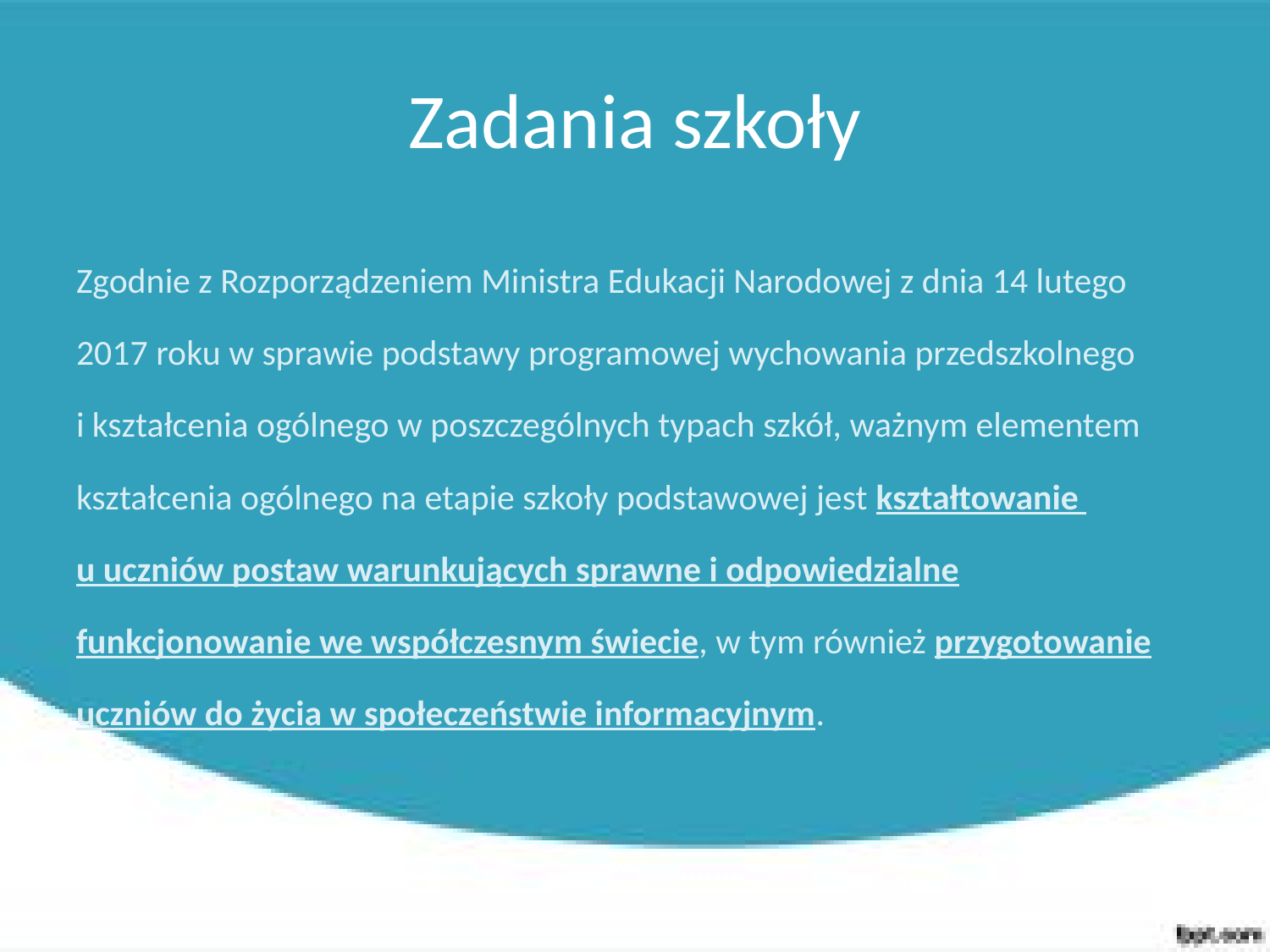

# Zadania szkoły
Zgodnie z Rozporządzeniem Ministra Edukacji Narodowej z dnia 14 lutego 2017 roku w sprawie podstawy programowej wychowania przedszkolnego
i kształcenia ogólnego w poszczególnych typach szkół, ważnym elementem kształcenia ogólnego na etapie szkoły podstawowej jest kształtowanie
u uczniów postaw warunkujących sprawne i odpowiedzialne funkcjonowanie we współczesnym świecie, w tym również przygotowanie uczniów do życia w społeczeństwie informacyjnym.